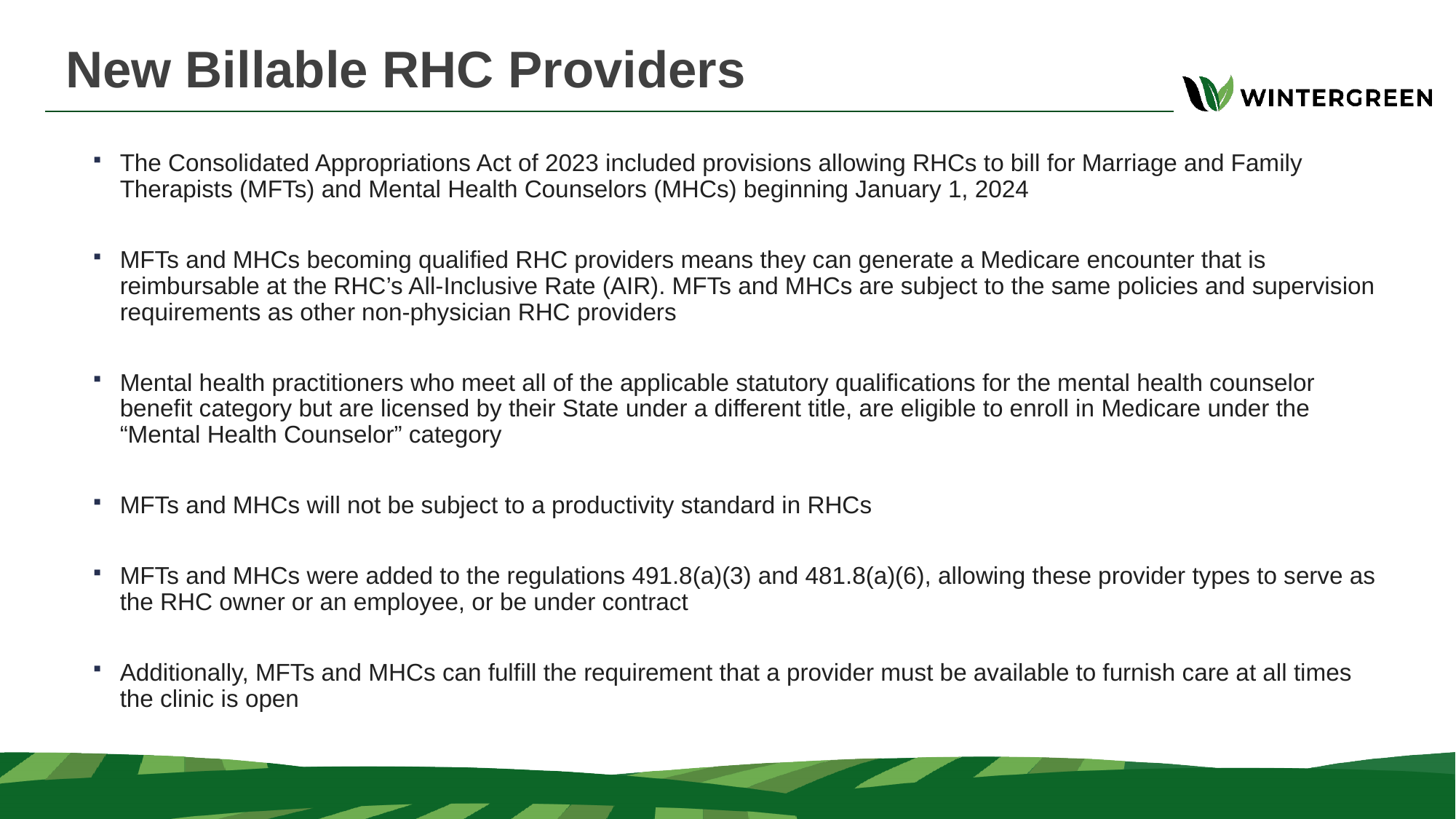

# New Billable RHC Providers
The Consolidated Appropriations Act of 2023 included provisions allowing RHCs to bill for Marriage and Family Therapists (MFTs) and Mental Health Counselors (MHCs) beginning January 1, 2024

MFTs and MHCs becoming qualified RHC providers means they can generate a Medicare encounter that is reimbursable at the RHC’s All-Inclusive Rate (AIR). MFTs and MHCs are subject to the same policies and supervision requirements as other non-physician RHC providers

Mental health practitioners who meet all of the applicable statutory qualifications for the mental health counselor benefit category but are licensed by their State under a different title, are eligible to enroll in Medicare under the “Mental Health Counselor” category

MFTs and MHCs will not be subject to a productivity standard in RHCs

MFTs and MHCs were added to the regulations 491.8(a)(3) and 481.8(a)(6), allowing these provider types to serve as the RHC owner or an employee, or be under contract

Additionally, MFTs and MHCs can fulfill the requirement that a provider must be available to furnish care at all times the clinic is open